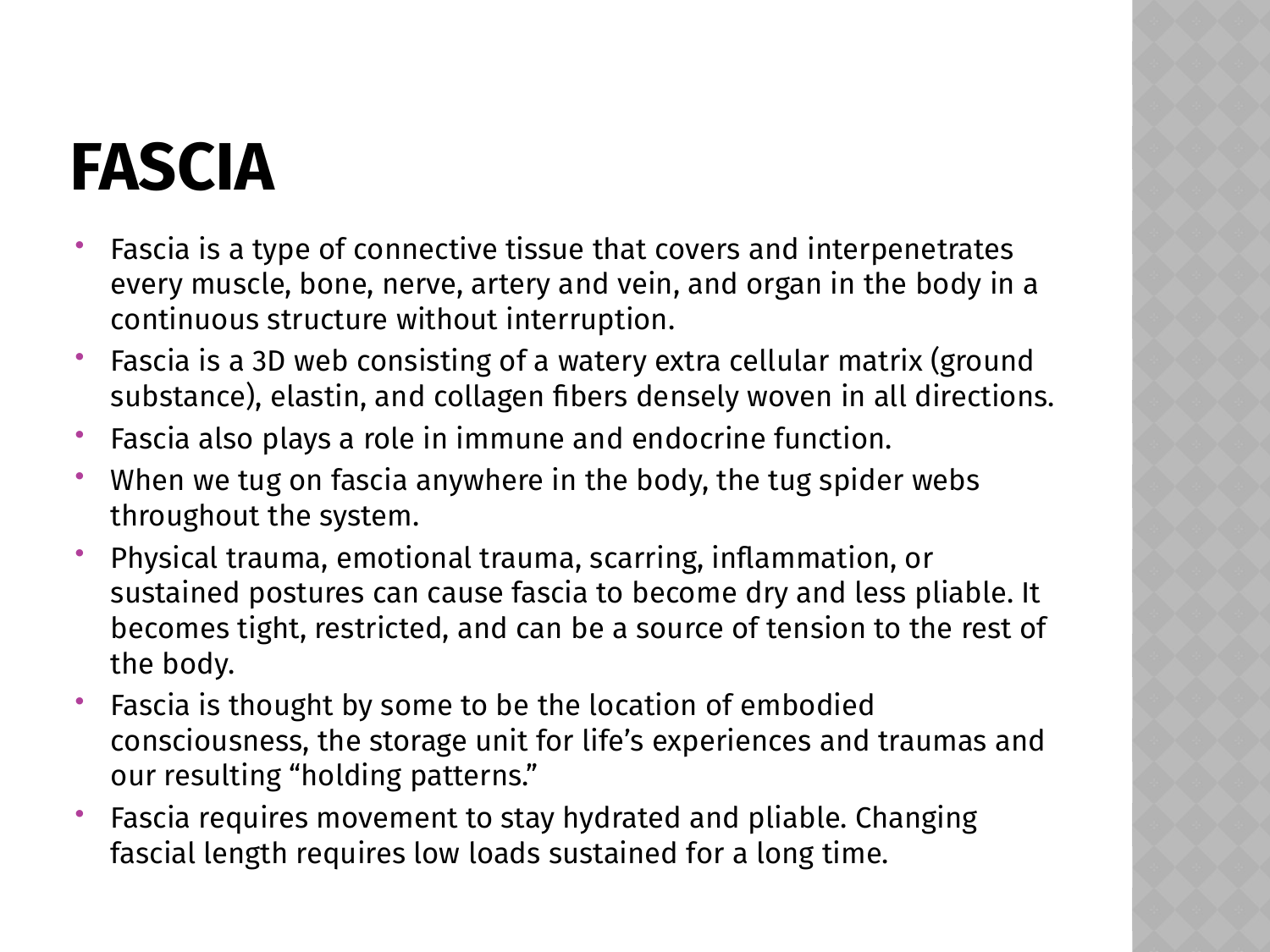

# fascia
Fascia is a type of connective tissue that covers and interpenetrates every muscle, bone, nerve, artery and vein, and organ in the body in a continuous structure without interruption.
Fascia is a 3D web consisting of a watery extra cellular matrix (ground substance), elastin, and collagen fibers densely woven in all directions.
Fascia also plays a role in immune and endocrine function.
When we tug on fascia anywhere in the body, the tug spider webs throughout the system.
Physical trauma, emotional trauma, scarring, inflammation, or sustained postures can cause fascia to become dry and less pliable. It becomes tight, restricted, and can be a source of tension to the rest of the body.
Fascia is thought by some to be the location of embodied consciousness, the storage unit for life’s experiences and traumas and our resulting “holding patterns.”
Fascia requires movement to stay hydrated and pliable. Changing fascial length requires low loads sustained for a long time.